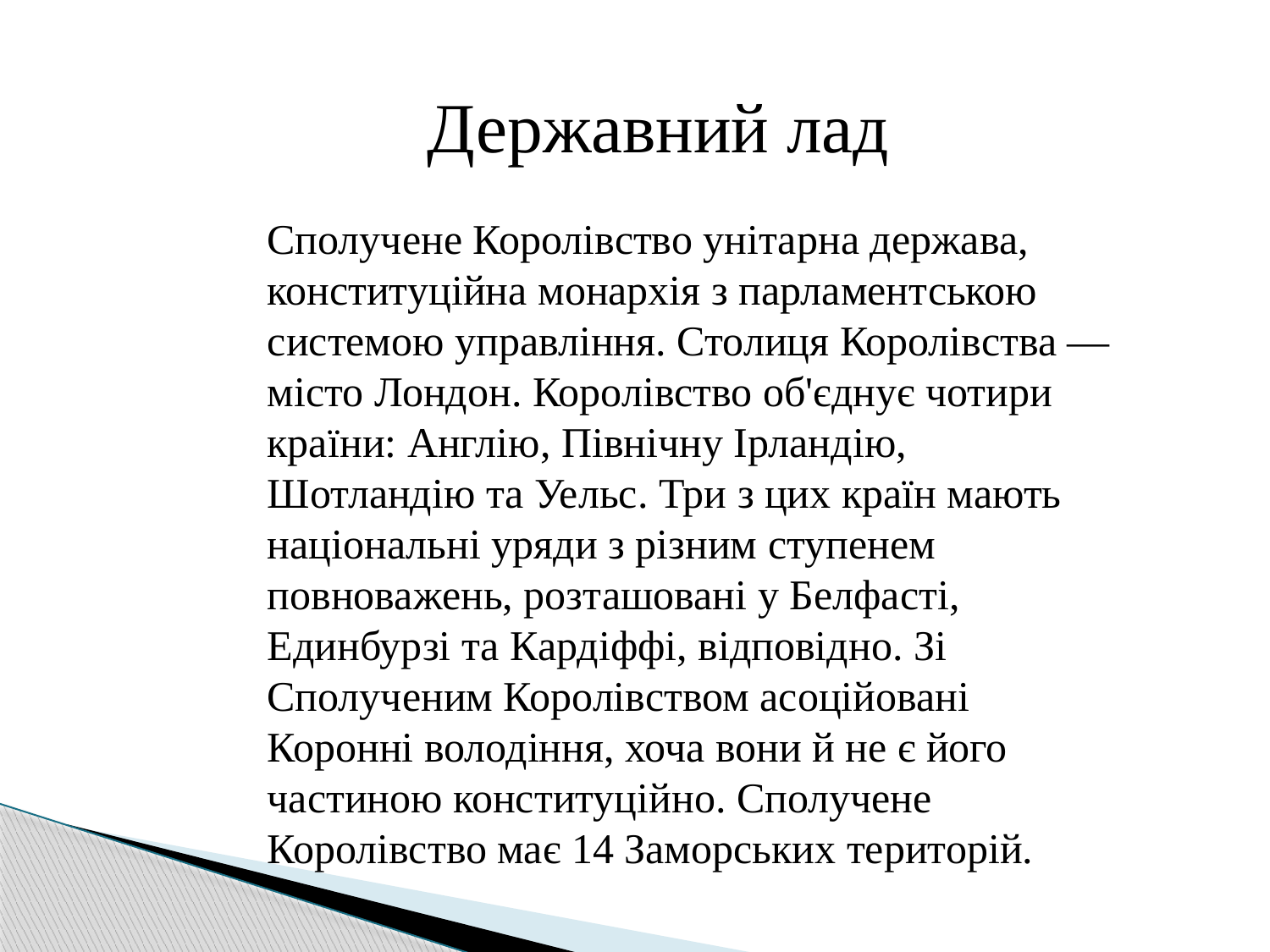

Державний лад
Сполучене Королівство унітарна держава, конституційна монархія з парламентською системою управління. Столиця Королівства — місто Лондон. Королівство об'єднує чотири країни: Англію, Північну Ірландію, Шотландію та Уельс. Три з цих країн мають національні уряди з різним ступенем повноважень, розташовані у Белфасті, Единбурзі та Кардіффі, відповідно. Зі Сполученим Королівством асоційовані Коронні володіння, хоча вони й не є його частиною конституційно. Сполучене Королівство має 14 Заморських територій.